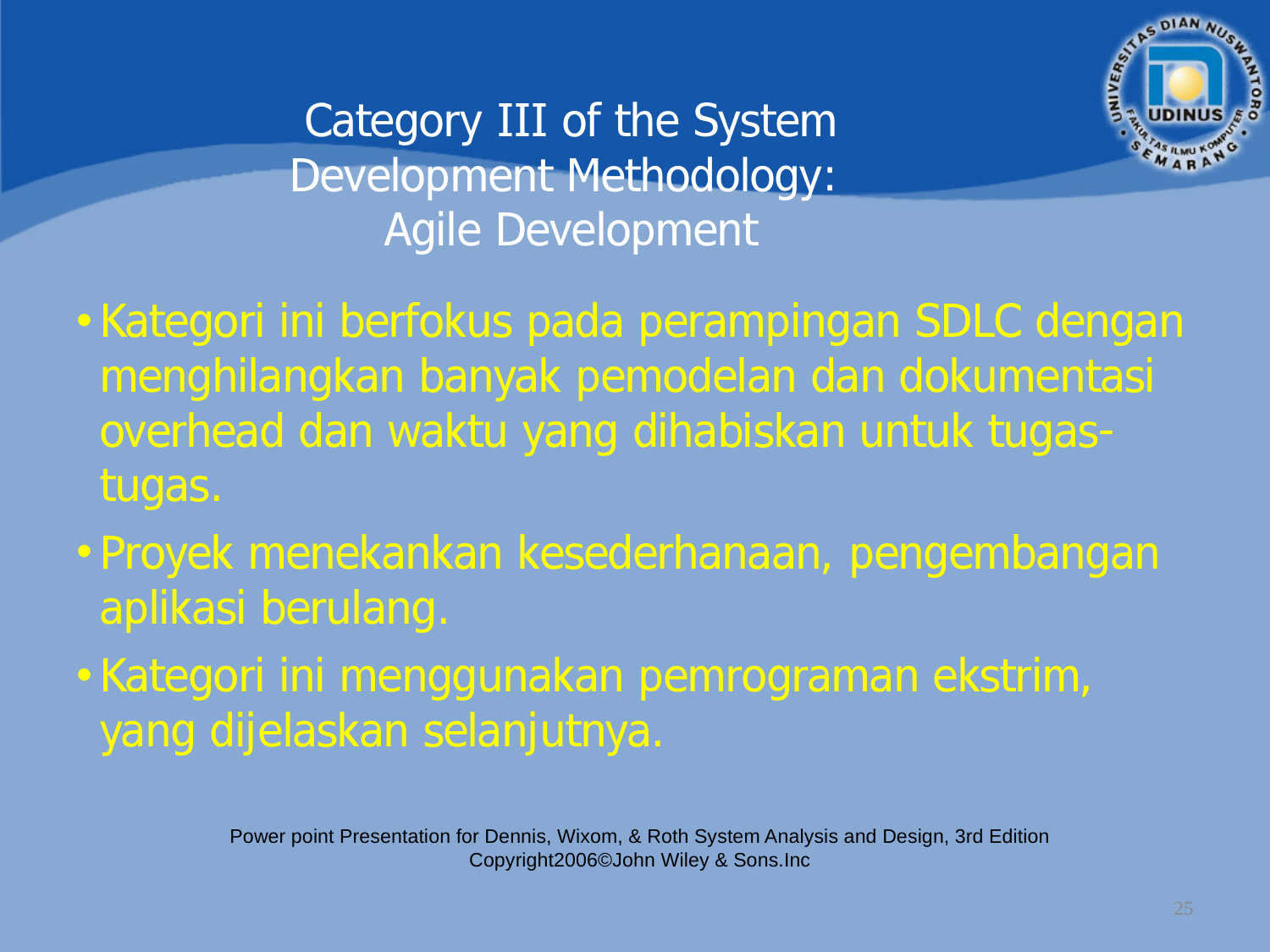

Category III of the System
Development Methodology:
Agile Development
Kategori ini berfokus pada perampingan SDLC dengan menghilangkan banyak pemodelan dan dokumentasi overhead dan waktu yang dihabiskan untuk tugas-tugas.
Proyek menekankan kesederhanaan, pengembangan aplikasi berulang.
Kategori ini menggunakan pemrograman ekstrim, yang dijelaskan selanjutnya.
Power point Presentation for Dennis, Wixom, & Roth System Analysis and Design, 3rd Edition
Copyright2006©John Wiley & Sons.Inc
25